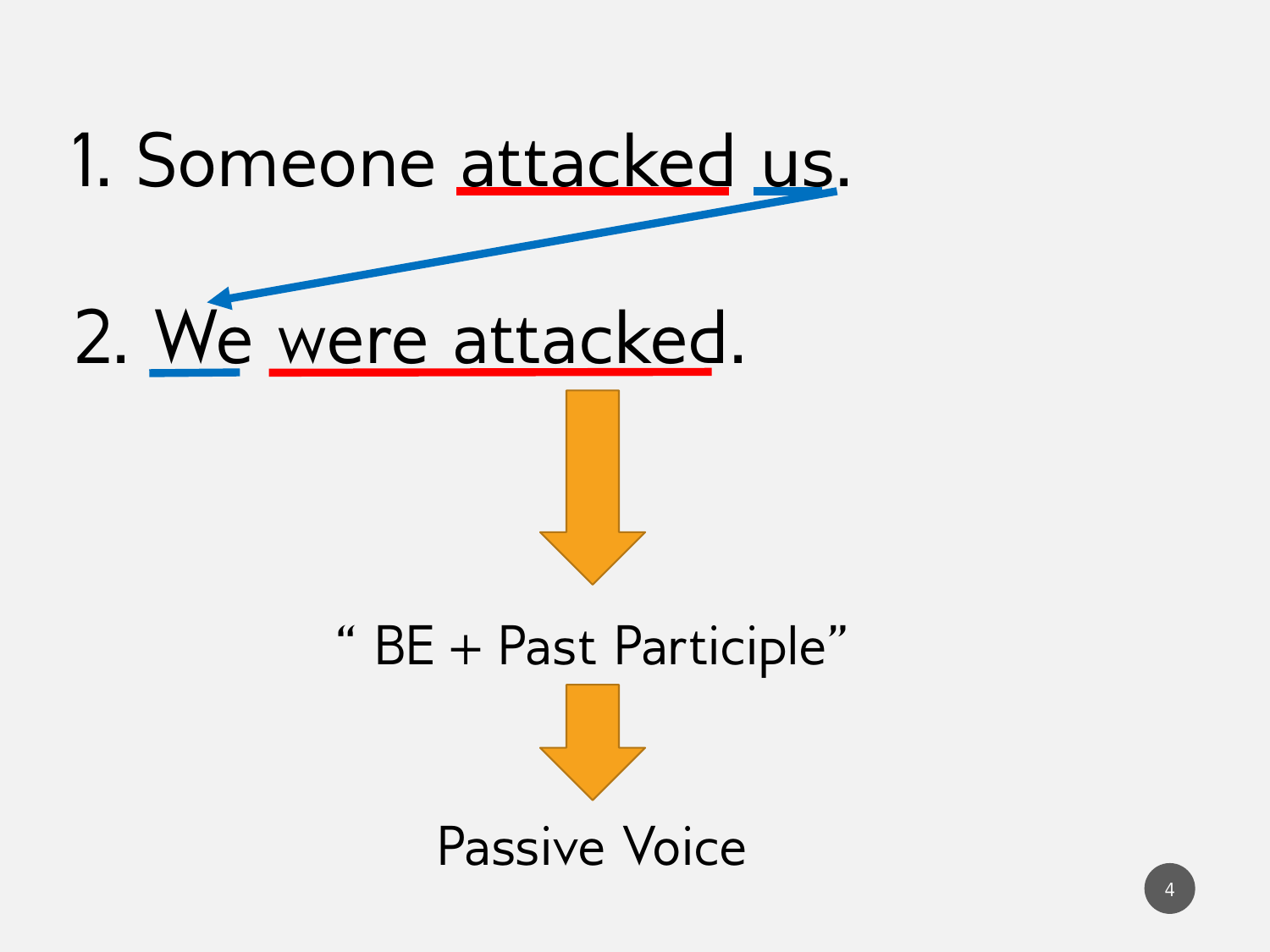

1. Someone attacked us.
2. We were attacked.

“ BE + Past Participle”

Passive Voice
4